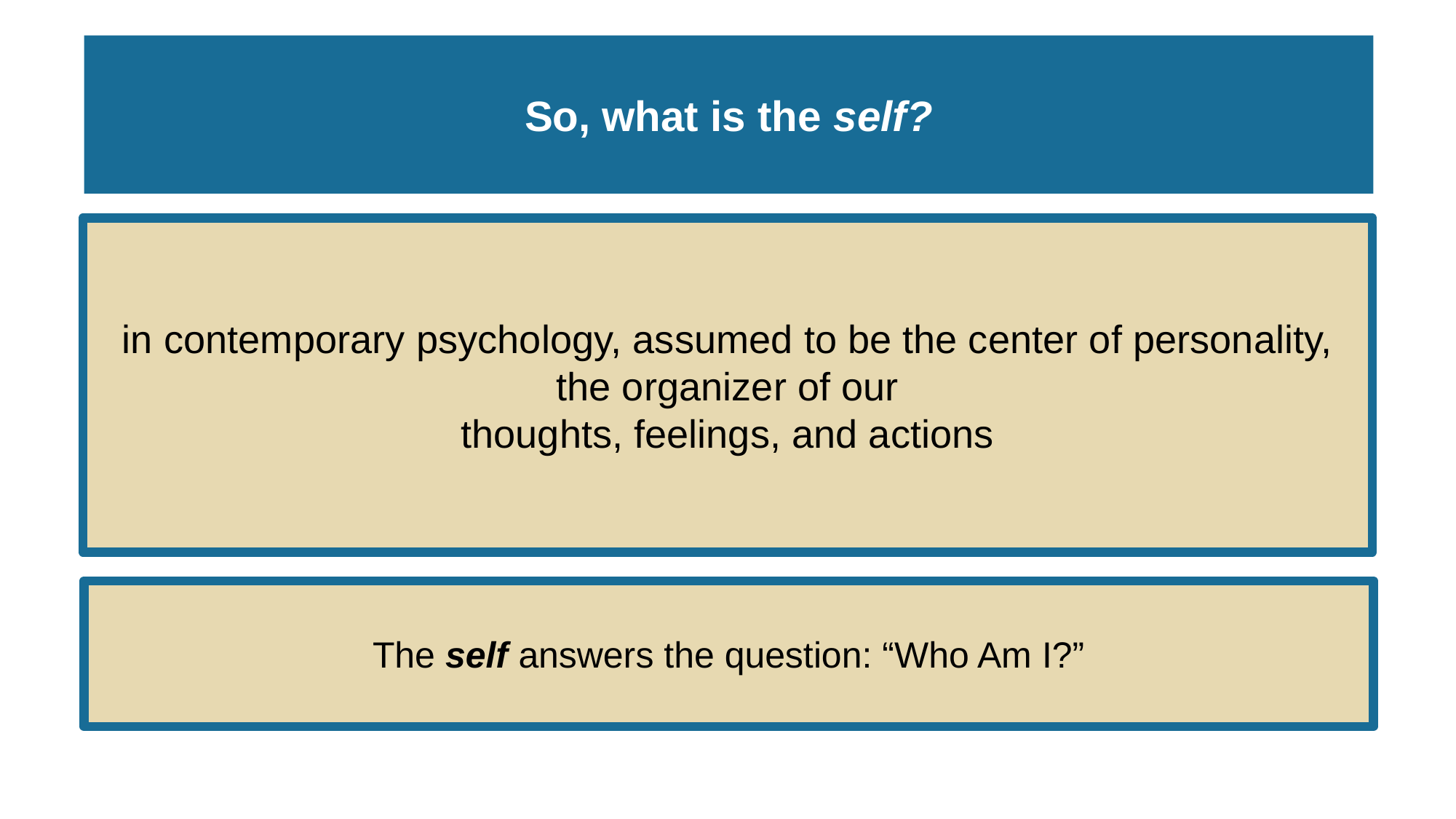

# So, what is the self?
in contemporary psychology, assumed to be the center of personality, the organizer of our
thoughts, feelings, and actions
The self answers the question: “Who Am I?”